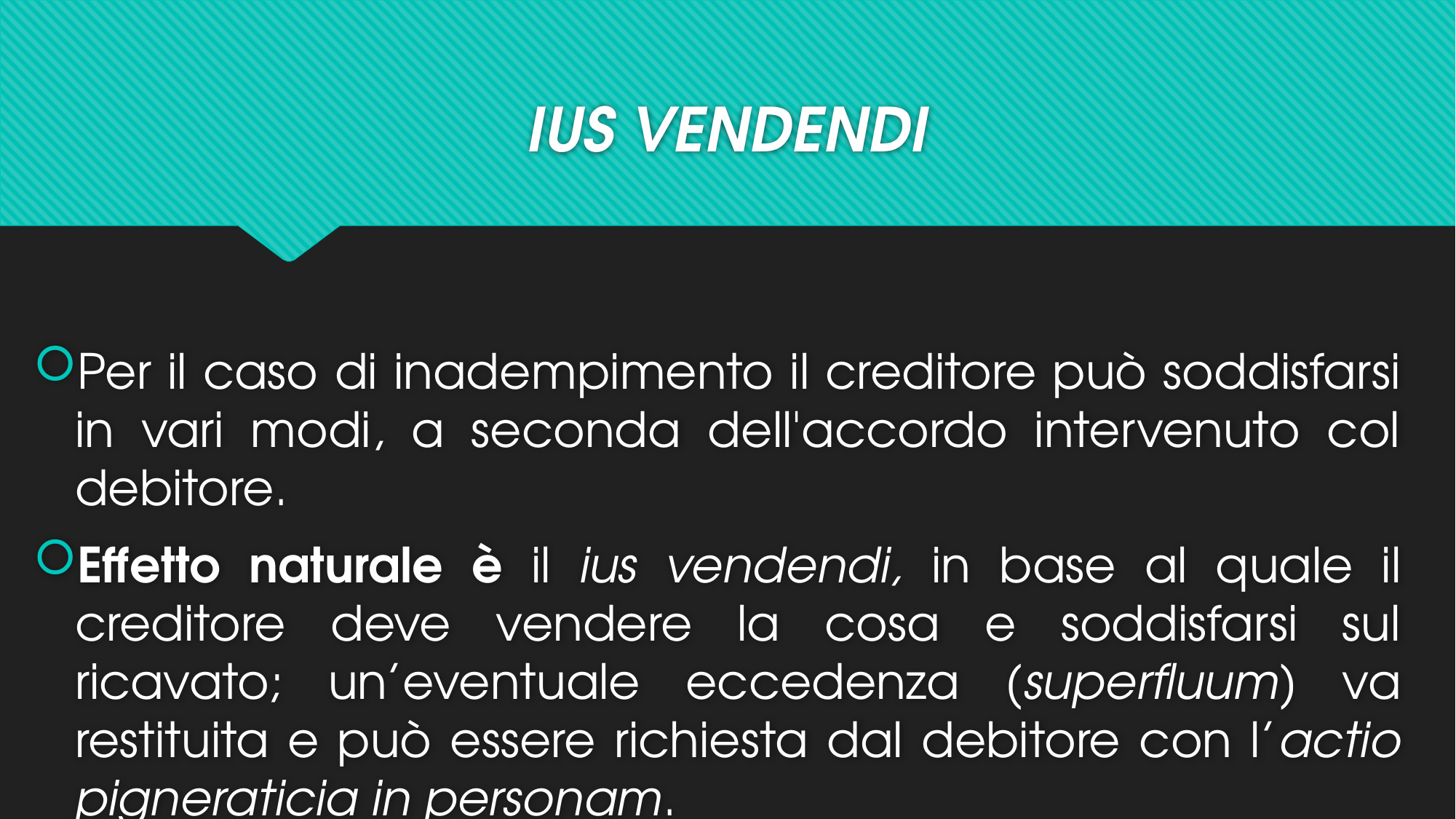

# IUS VENDENDI

Per il caso di inadempimento il creditore può soddisfarsi in vari modi, a seconda dell'accordo intervenuto col debitore.
Effetto naturale è il ius vendendi, in base al quale il creditore deve vendere la cosa e soddisfarsi sul ricavato; un’eventuale eccedenza (superfluum) va restituita e può essere richiesta dal debitore con l’actio pigneraticia in personam.